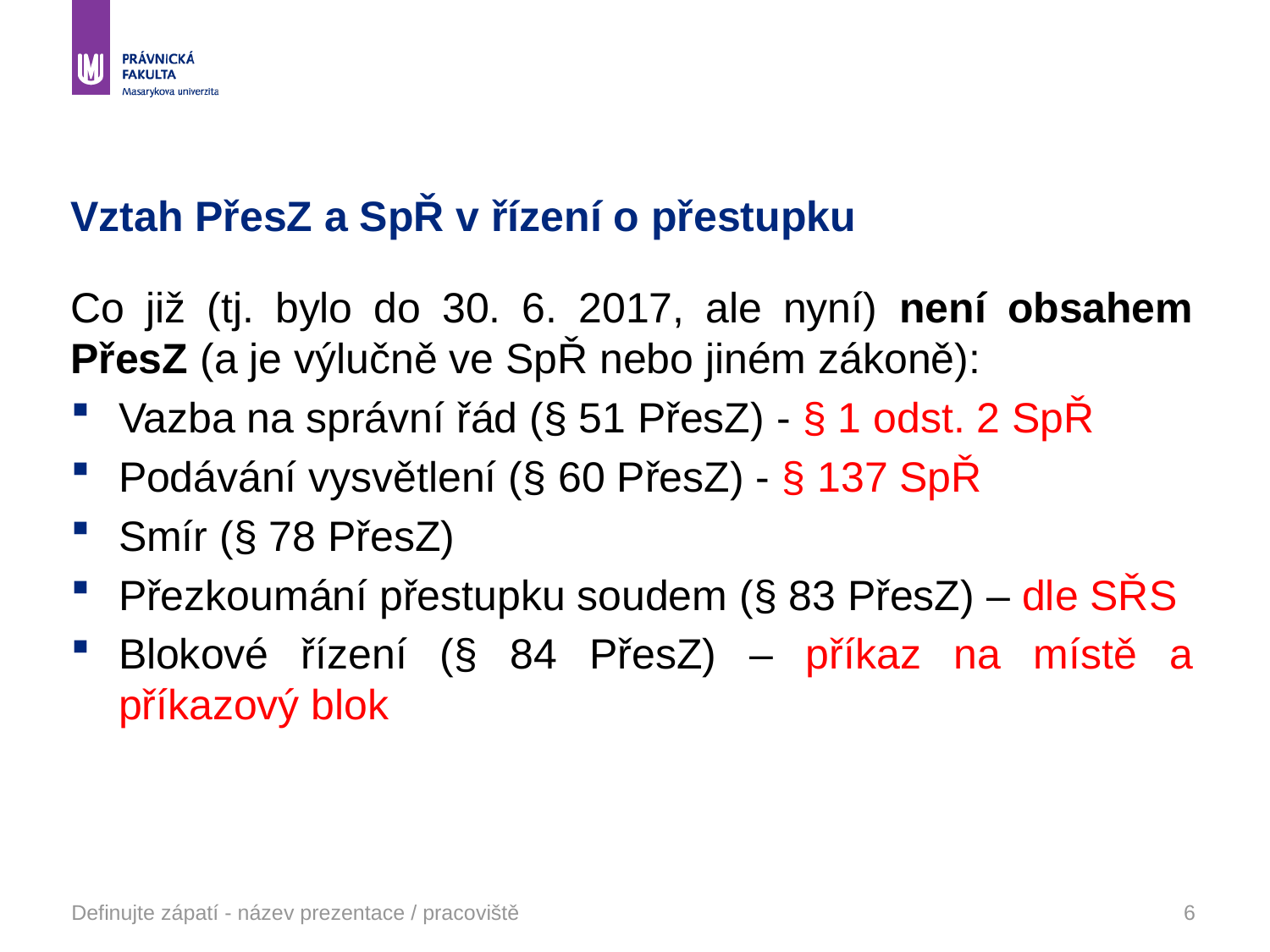

# Vztah PřesZ a SpŘ v řízení o přestupku
Co již (tj. bylo do 30. 6. 2017, ale nyní) není obsahem PřesZ (a je výlučně ve SpŘ nebo jiném zákoně):
Vazba na správní řád (§ 51 PřesZ) - § 1 odst. 2 SpŘ
Podávání vysvětlení (§ 60 PřesZ) - § 137 SpŘ
Smír (§ 78 PřesZ)
Přezkoumání přestupku soudem (§ 83 PřesZ) – dle SŘS
Blokové řízení (§ 84 PřesZ) – příkaz na místě a příkazový blok

Definujte zápatí - název prezentace / pracoviště
6